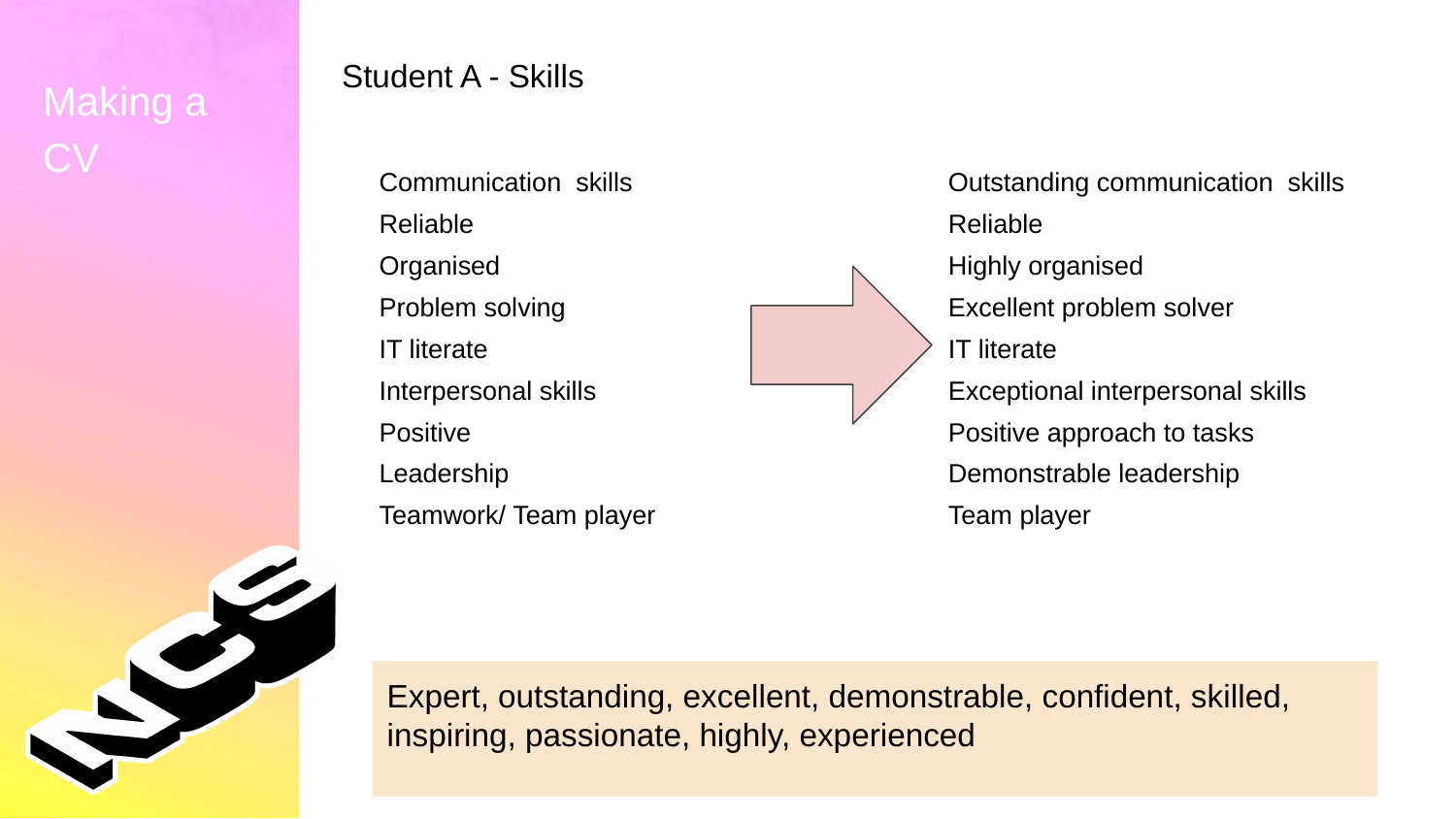

Student A - Skills
Making a CV

Communication  skills
Reliable
Organised
Problem solving
IT literate
Interpersonal skills
Positive
Leadership
Teamwork/ Team player
Outstanding communication  skills
Reliable
Highly organised
Excellent problem solver
IT literate
Exceptional interpersonal skills
Positive approach to tasks
Demonstrable leadership
Team player

Expert, outstanding, excellent, demonstrable, confident, skilled, inspiring, passionate, highly, experienced